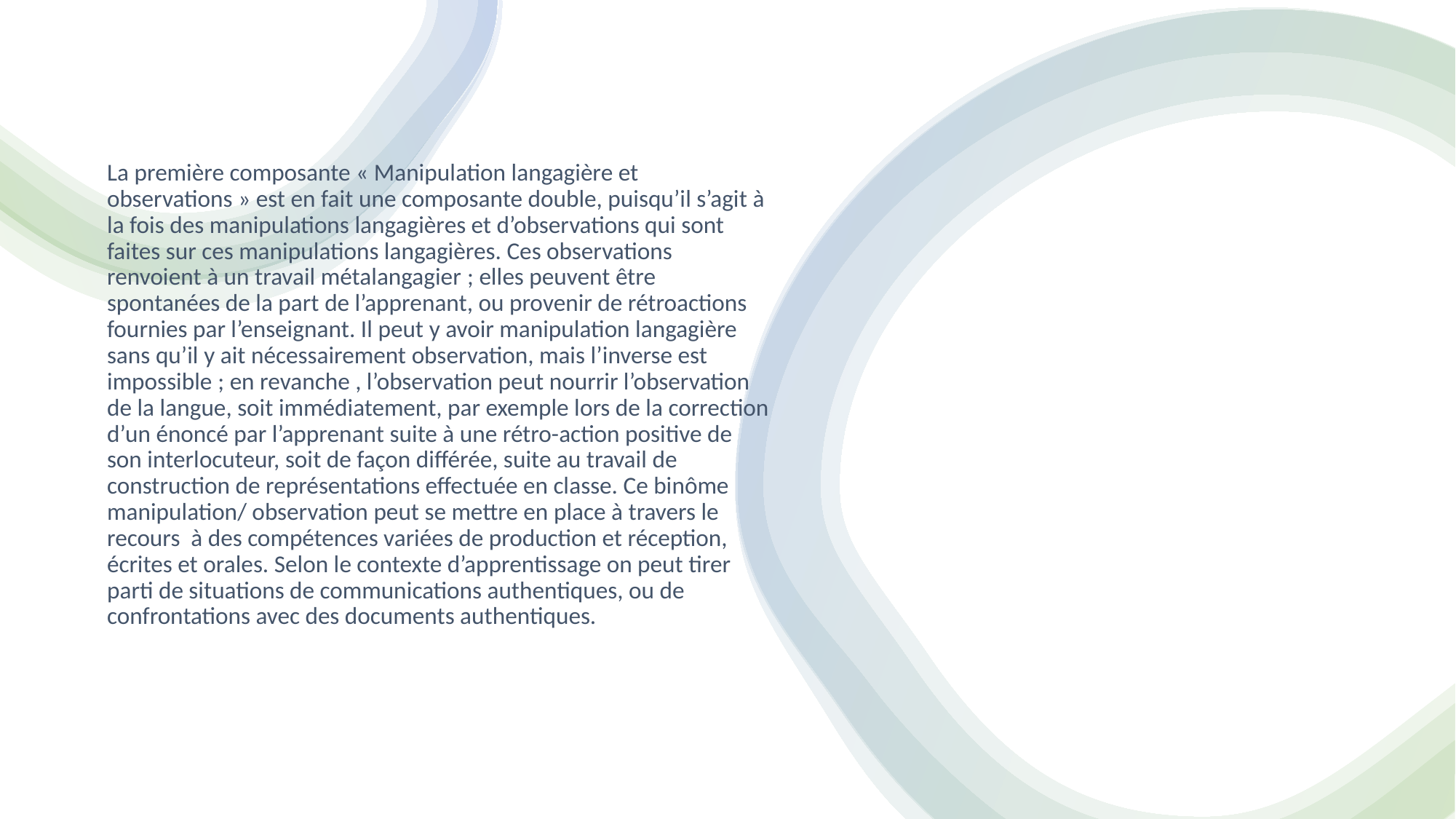

# La première composante « Manipulation langagière et observations » est en fait une composante double, puisqu’il s’agit à la fois des manipulations langagières et d’observations qui sont faites sur ces manipulations langagières. Ces observations renvoient à un travail métalangagier ; elles peuvent être spontanées de la part de l’apprenant, ou provenir de rétroactions fournies par l’enseignant. Il peut y avoir manipulation langagière sans qu’il y ait nécessairement observation, mais l’inverse est impossible ; en revanche , l’observation peut nourrir l’observation de la langue, soit immédiatement, par exemple lors de la correction d’un énoncé par l’apprenant suite à une rétro-action positive de son interlocuteur, soit de façon différée, suite au travail de construction de représentations effectuée en classe. Ce binôme manipulation/ observation peut se mettre en place à travers le recours  à des compétences variées de production et réception, écrites et orales. Selon le contexte d’apprentissage on peut tirer parti de situations de communications authentiques, ou de confrontations avec des documents authentiques.